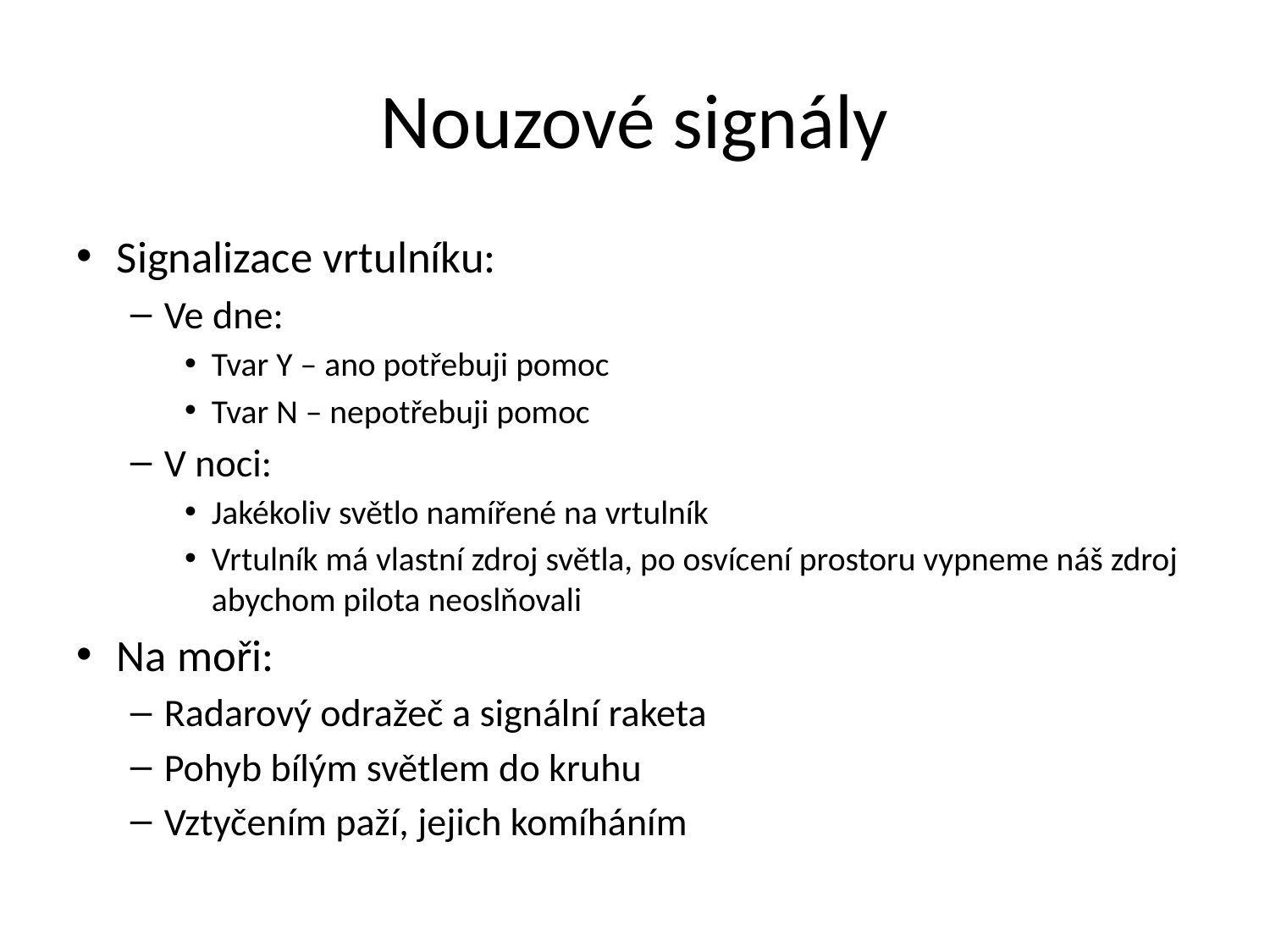

# Nouzové signály
Signalizace vrtulníku:
Ve dne:
Tvar Y – ano potřebuji pomoc
Tvar N – nepotřebuji pomoc
V noci:
Jakékoliv světlo namířené na vrtulník
Vrtulník má vlastní zdroj světla, po osvícení prostoru vypneme náš zdroj abychom pilota neoslňovali
Na moři:
Radarový odražeč a signální raketa
Pohyb bílým světlem do kruhu
Vztyčením paží, jejich komíháním